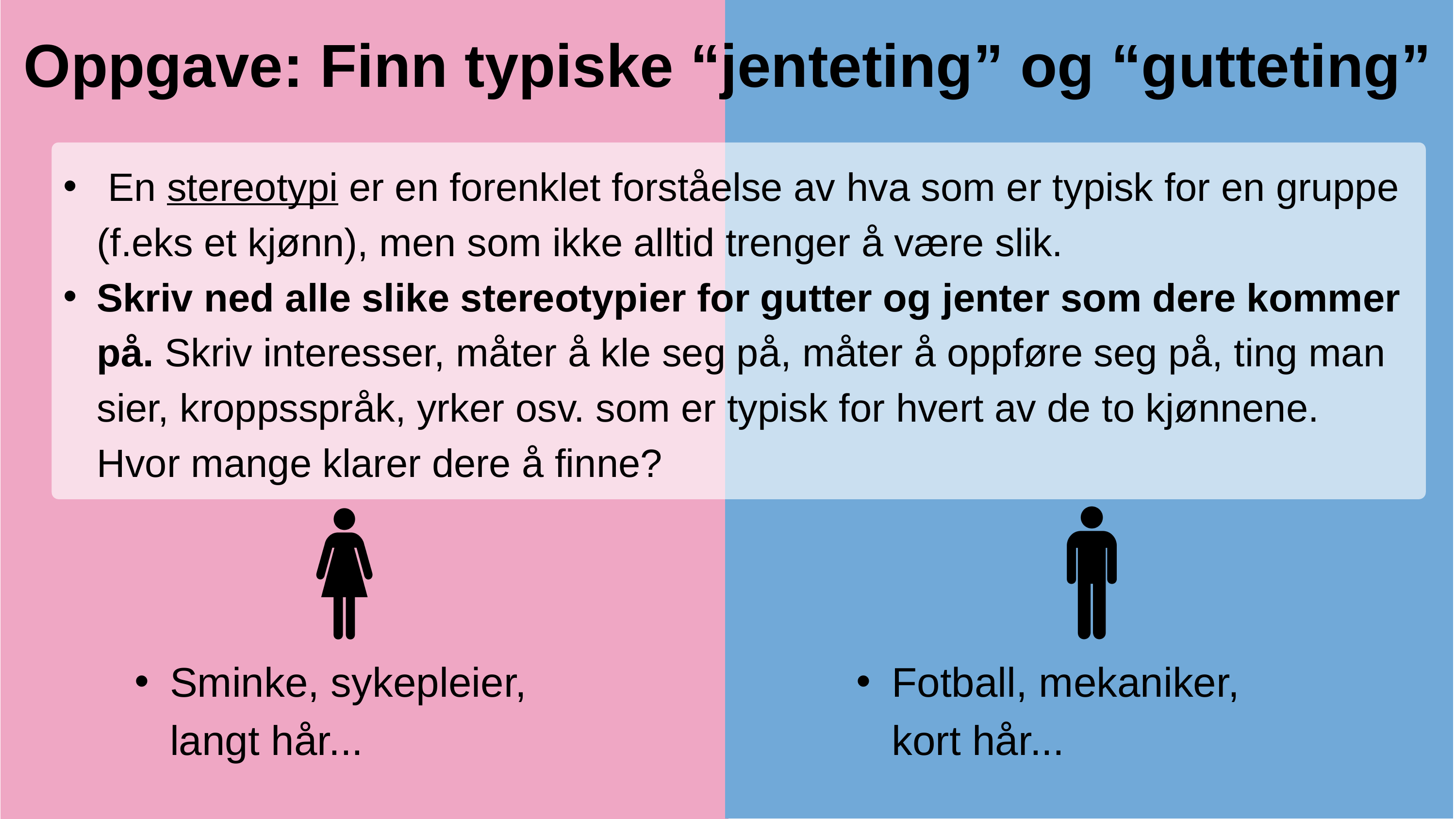

Oppgave: Finn typiske “jenteting” og “gutteting”

 En stereotypi er en forenklet forståelse av hva som er typisk for en gruppe (f.eks et kjønn), men som ikke alltid trenger å være slik.
Skriv ned alle slike stereotypier for gutter og jenter som dere kommer på. Skriv interesser, måter å kle seg på, måter å oppføre seg på, ting man sier, kroppsspråk, yrker osv. som er typisk for hvert av de to kjønnene.
Hvor mange klarer dere å finne?

Sminke, sykepleier,
langt hår...
Fotball, mekaniker,
kort hår...